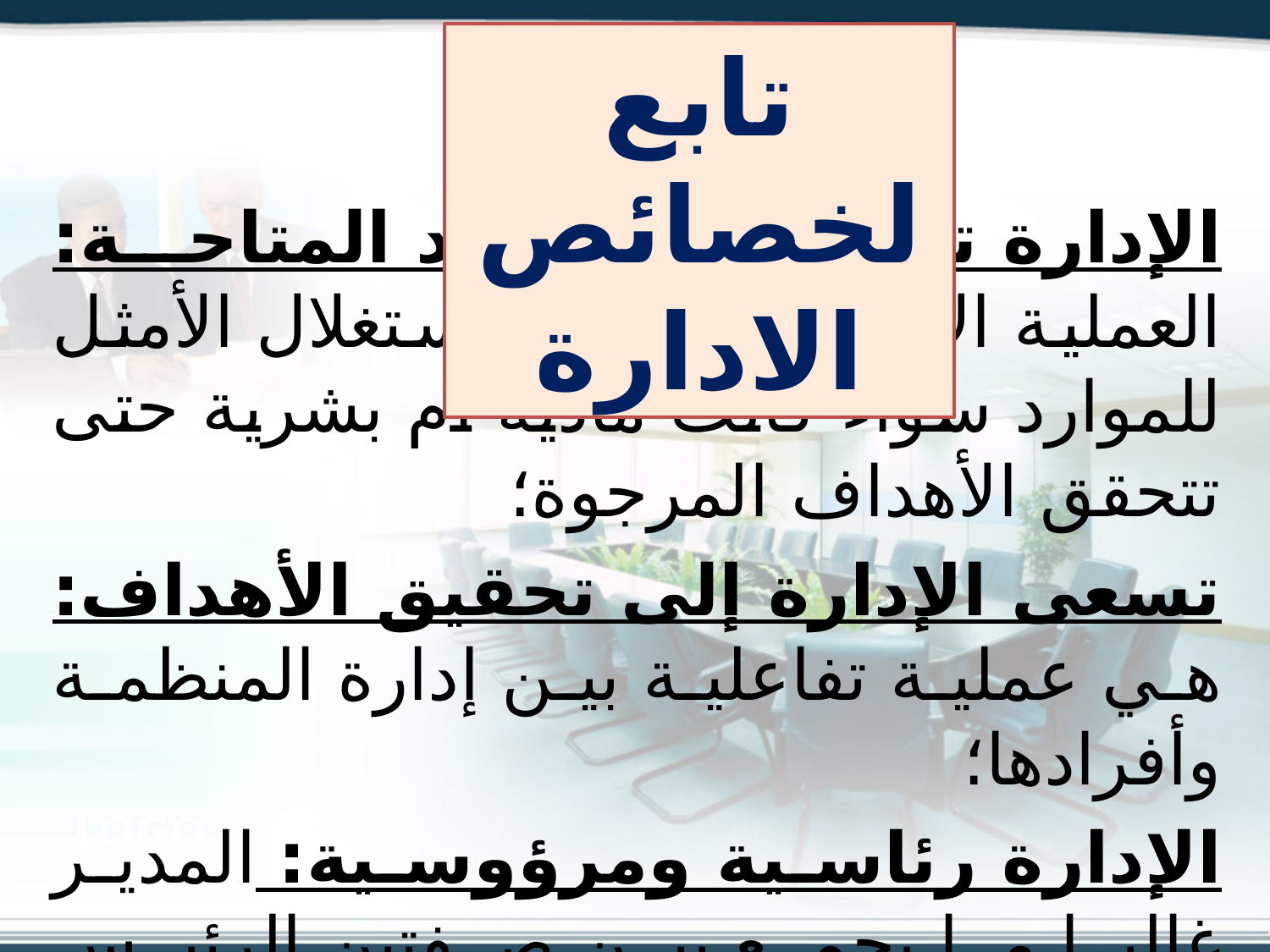

تابع لخصائص الادارة
الإدارة تستغل الموارد المتاحة: العملية الادارية تتطلب الاستغلال الأمثل للموارد سواء كانت مادية أم بشرية حتى تتحقق الأهداف المرجوة؛
تسعى الإدارة إلى تحقيق الأهداف: هي عملية تفاعلية بين إدارة المنظمة وأفرادها؛
الإدارة رئاسية ومرؤوسية: المدير غالبا ما يجمع بين صفتين الرئيس والمرؤوس في نفس الوقت فهو يرتبط بمستويات ادارية ذات سلطة أعلى، كما أنه يشرف على عدد من المرؤوسين.